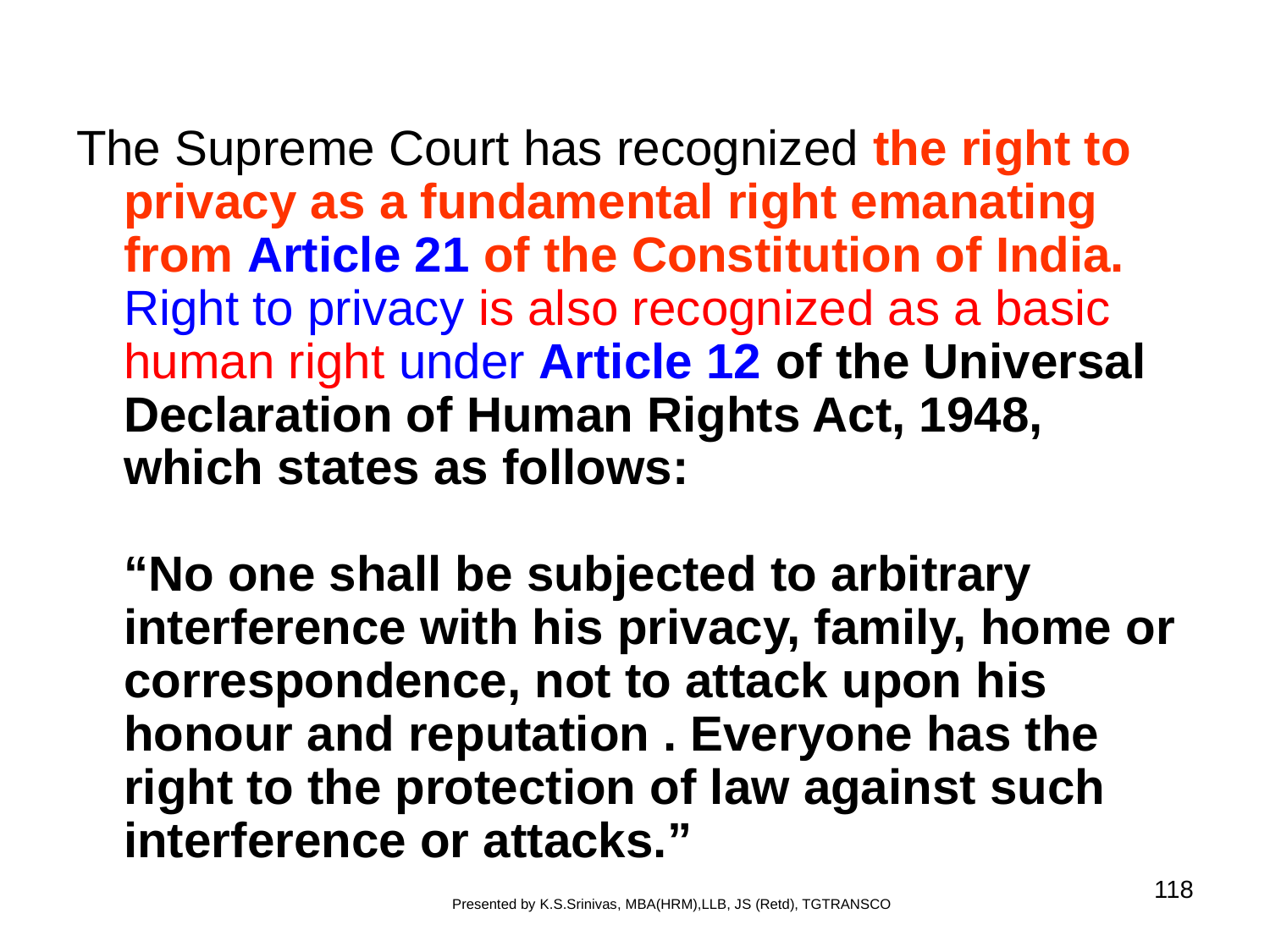

#
The Supreme Court has recognized the right to privacy as a fundamental right emanating from Article 21 of the Constitution of India. Right to privacy is also recognized as a basic human right under Article 12 of the Universal Declaration of Human Rights Act, 1948, which states as follows:
“No one shall be subjected to arbitrary
interference with his privacy, family, home or
correspondence, not to attack upon his honour and reputation . Everyone has the right to the protection of law against such interference or attacks.” ​
118
Presented by K.S.Srinivas, MBA(HRM),LLB, JS (Retd), TGTRANSCO